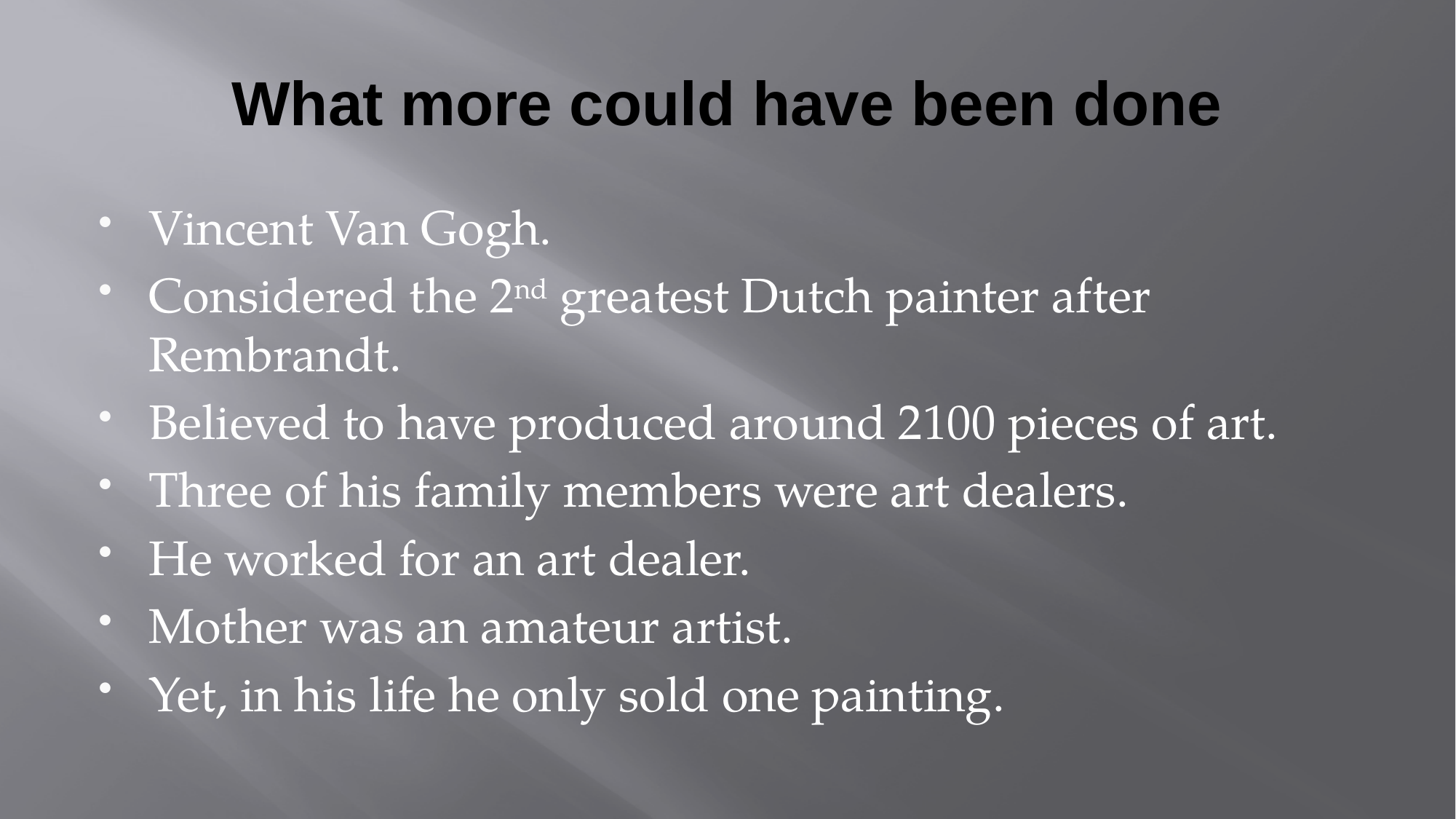

# What more could have been done
Vincent Van Gogh.
Considered the 2nd greatest Dutch painter after Rembrandt.
Believed to have produced around 2100 pieces of art.
Three of his family members were art dealers.
He worked for an art dealer.
Mother was an amateur artist.
Yet, in his life he only sold one painting.